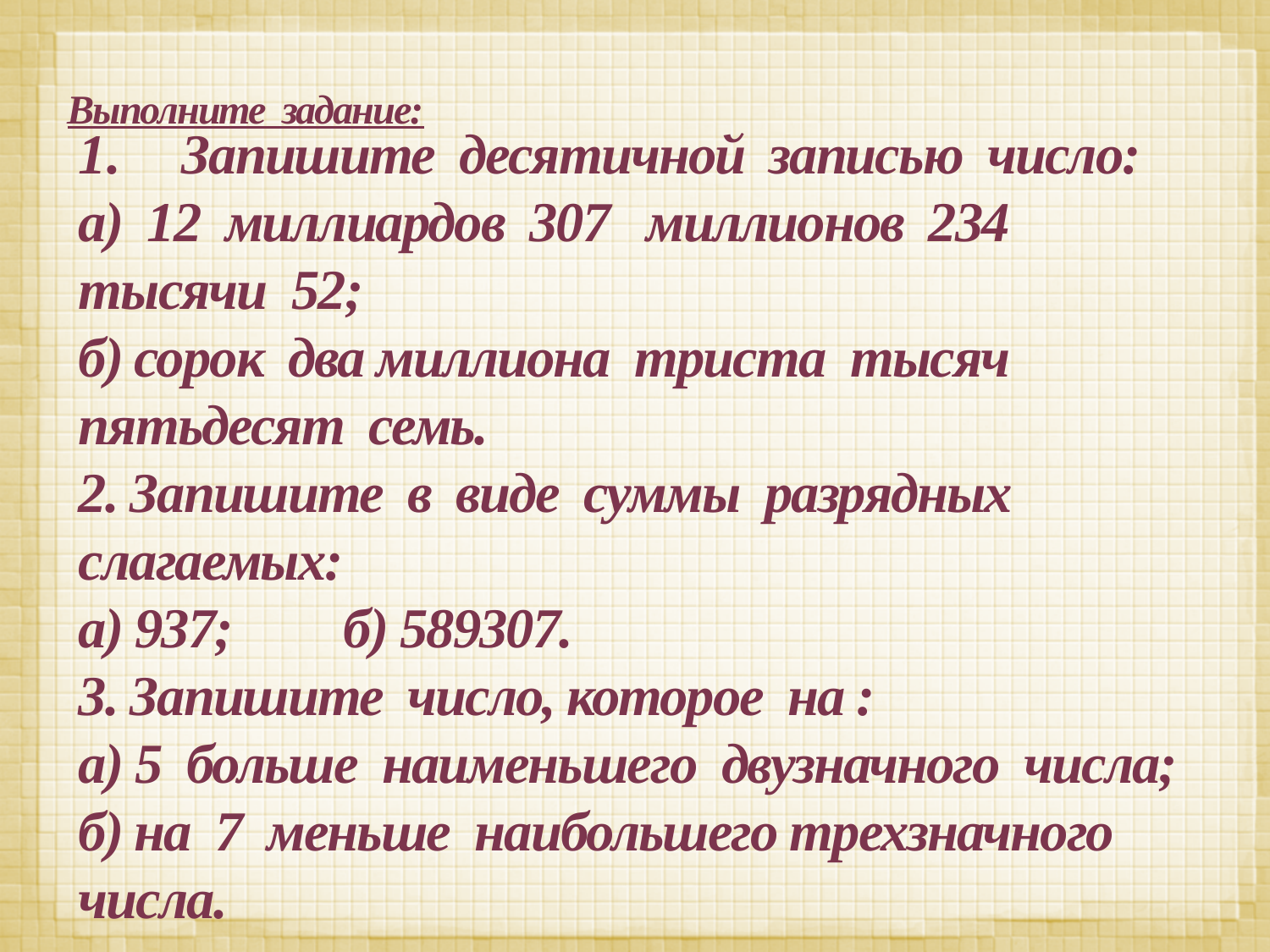

# Выполните  задание:
Запишите  десятичной  записью  число:
а)  12  миллиардов  307   миллионов  234  тысячи  52;
б) сорок  два миллиона  триста  тысяч  пятьдесят  семь.
2. Запишите  в  виде  суммы  разрядных  слагаемых:
а) 937;         б) 589307.
3. Запишите  число, которое  на :
а) 5  больше  наименьшего  двузначного  числа;
б) на  7  меньше  наибольшего трехзначного  числа.